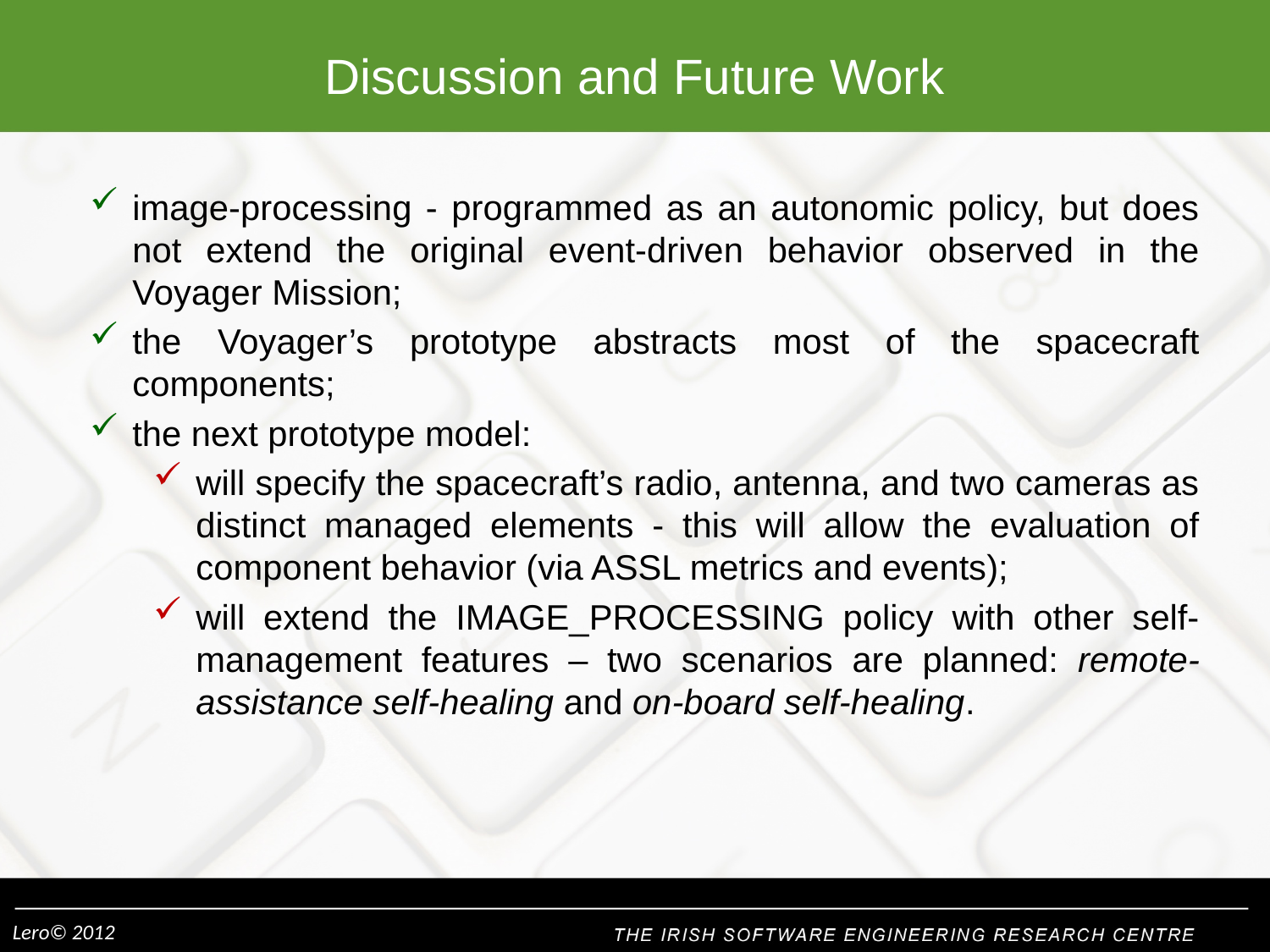

# Discussion and Future Work
image-processing - programmed as an autonomic policy, but does not extend the original event-driven behavior observed in the Voyager Mission;
the Voyager’s prototype abstracts most of the spacecraft components;
the next prototype model:
will specify the spacecraft’s radio, antenna, and two cameras as distinct managed elements - this will allow the evaluation of component behavior (via ASSL metrics and events);
will extend the IMAGE_PROCESSING policy with other self-management features – two scenarios are planned: remote-assistance self-healing and on-board self-healing.